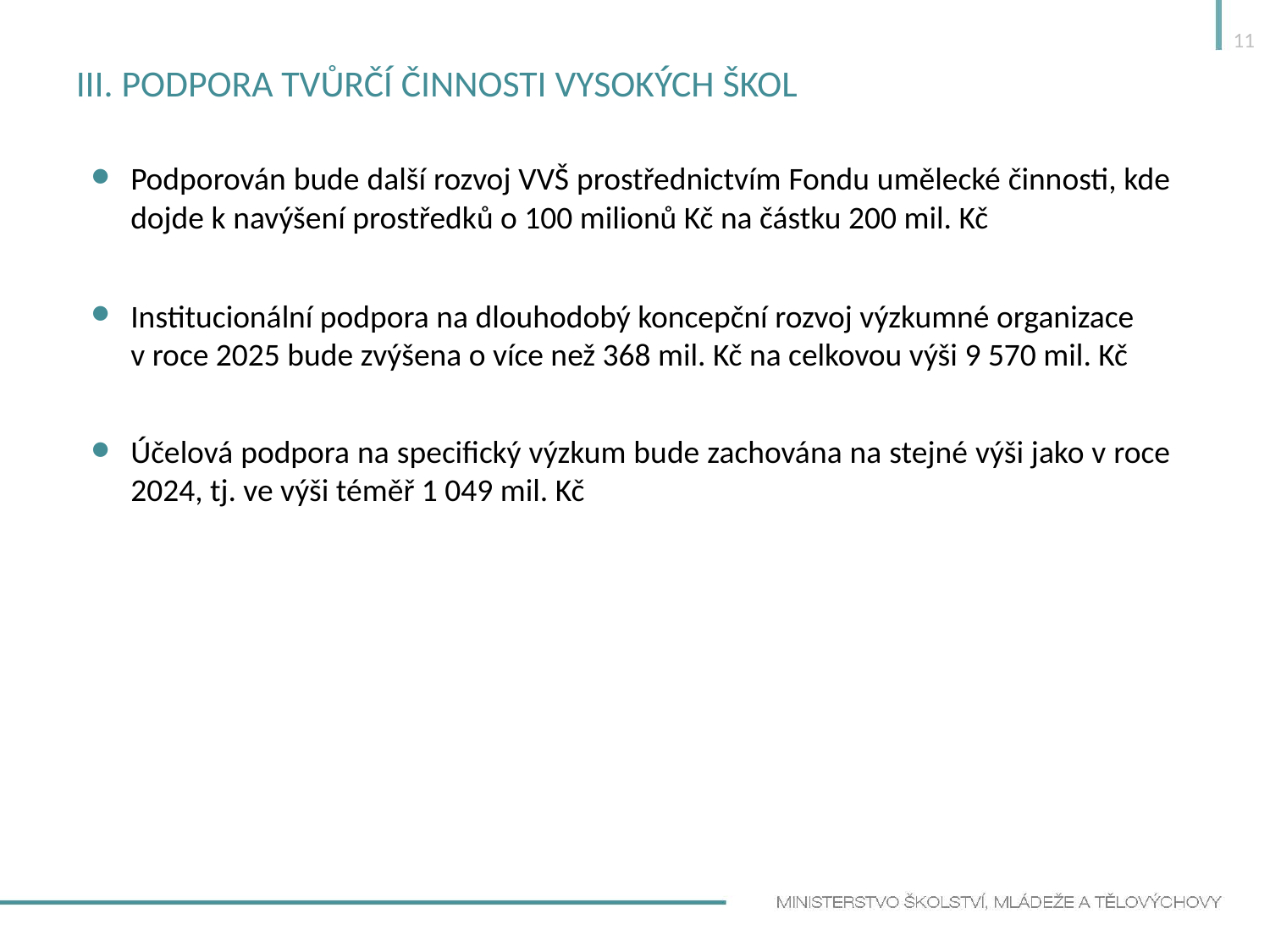

11
# III. Podpora tvůrčí činnosti vysokých škol

Podporován bude další rozvoj VVŠ prostřednictvím Fondu umělecké činnosti, kde dojde k navýšení prostředků o 100 milionů Kč na částku 200 mil. Kč

Institucionální podpora na dlouhodobý koncepční rozvoj výzkumné organizace      v roce 2025 bude zvýšena o více než 368 mil. Kč na celkovou výši 9 570 mil. Kč

Účelová podpora na specifický výzkum bude zachována na stejné výši jako v roce 2024, tj. ve výši téměř 1 049 mil. Kč